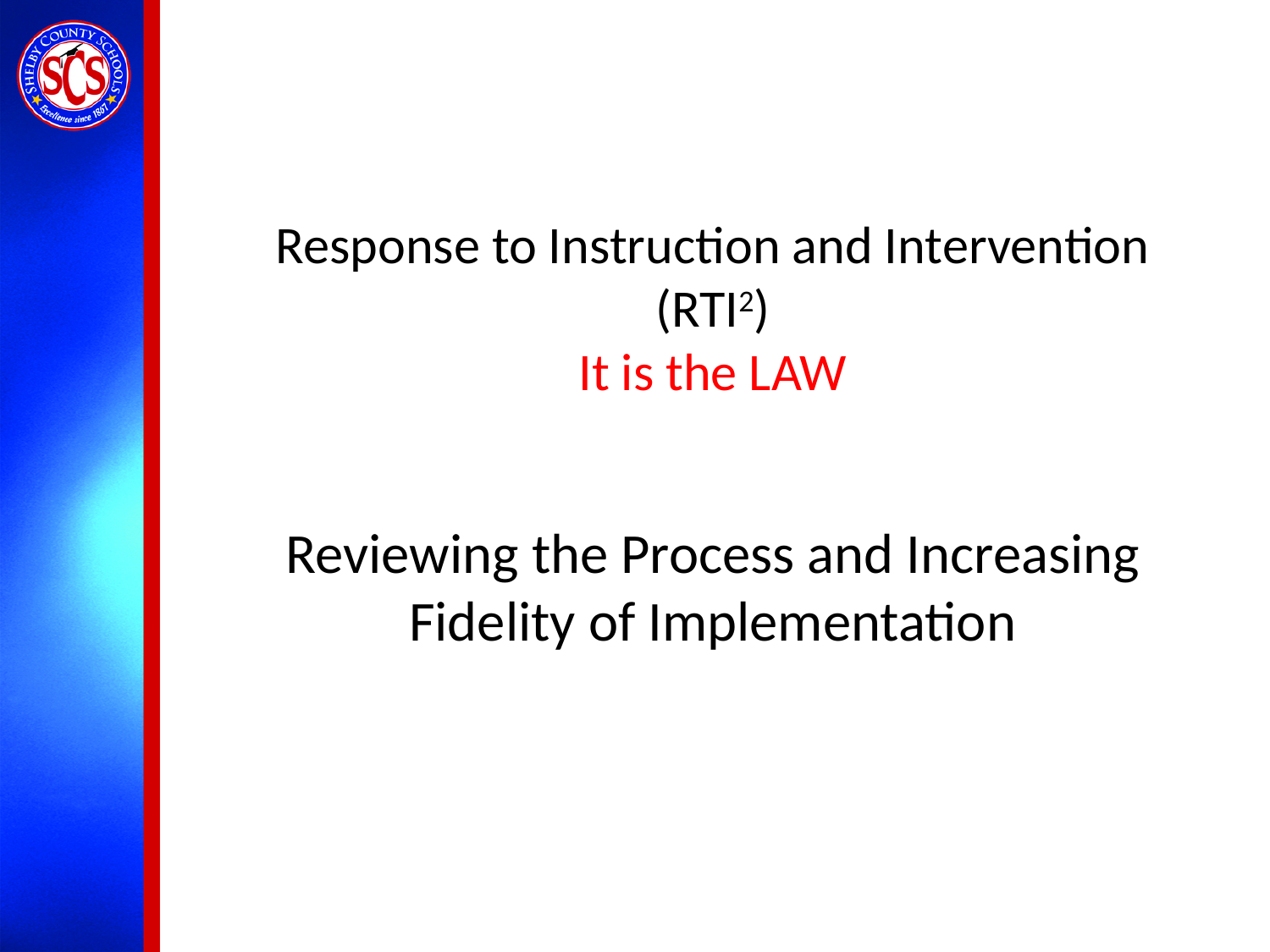

# Response to Instruction and Intervention (RTI2) It is the LAW
Reviewing the Process and Increasing Fidelity of Implementation